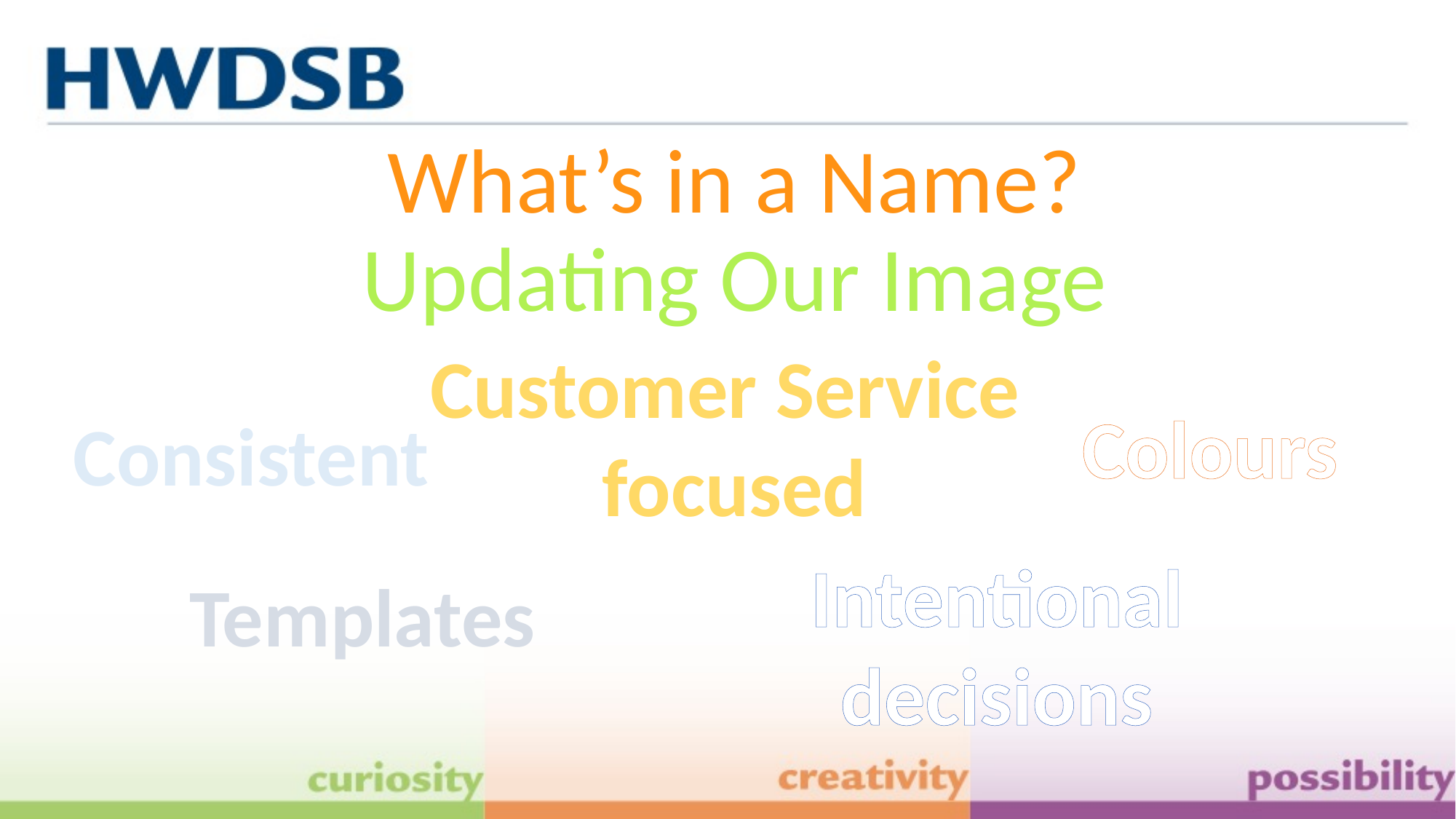

# What’s in a Name? Updating Our Image
Customer Service
focused
Colours
Consistent
Intentional
decisions
Templates